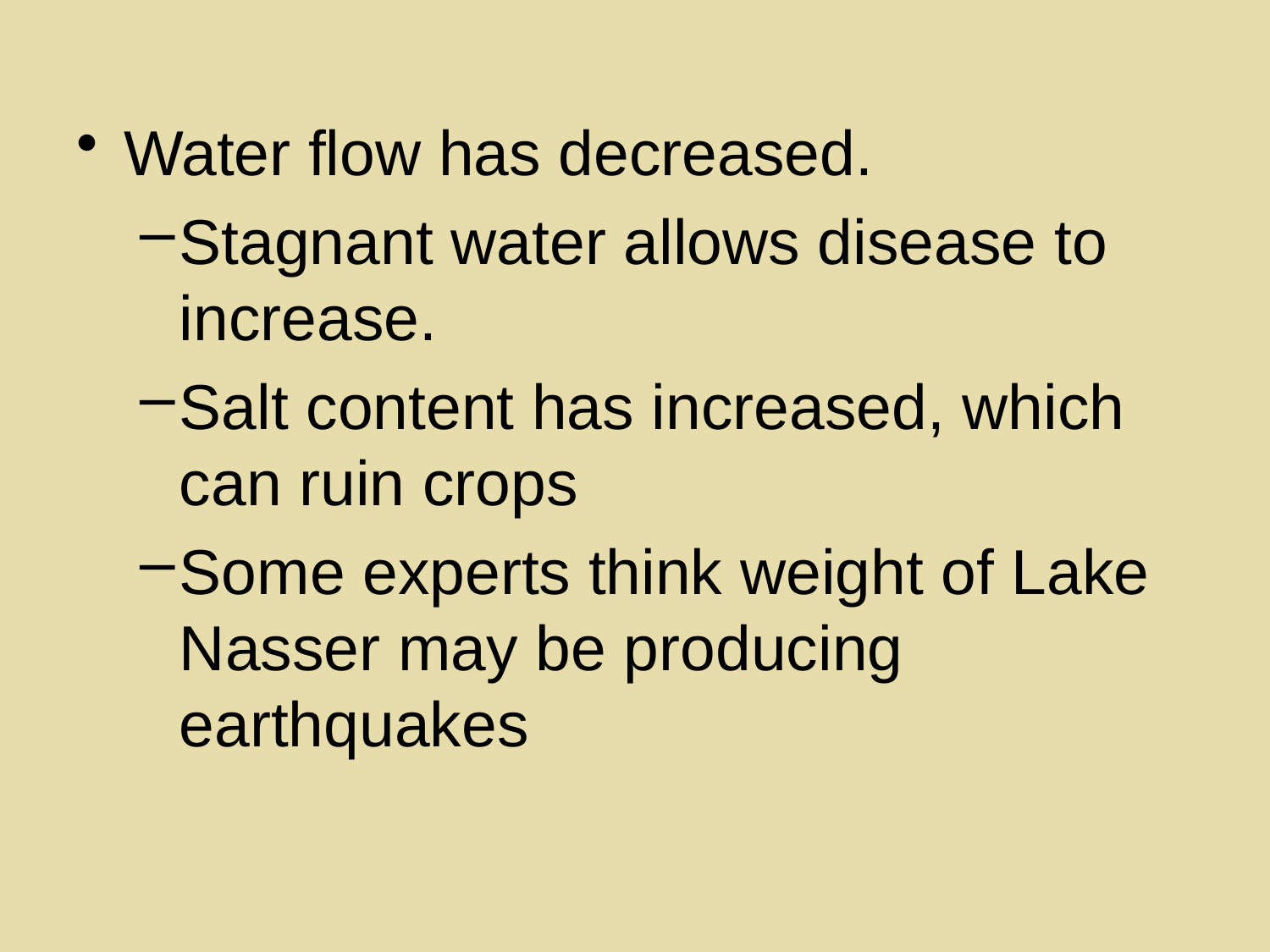

Water flow has decreased.
Stagnant water allows disease to increase.
Salt content has increased, which can ruin crops
Some experts think weight of Lake Nasser may be producing earthquakes